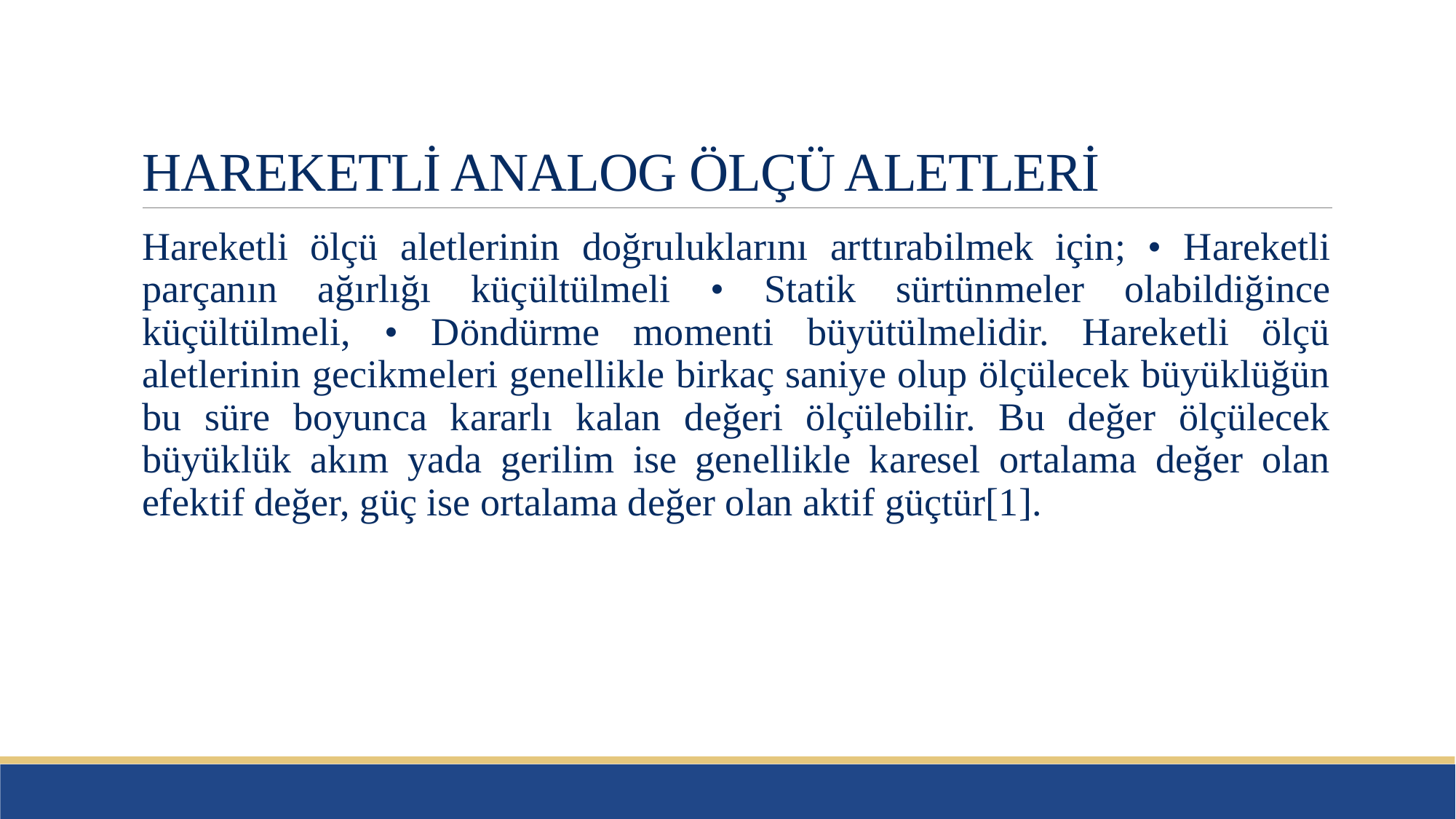

# HAREKETLİ ANALOG ÖLÇÜ ALETLERİ
Hareketli ölçü aletlerinin doğruluklarını arttırabilmek için; • Hareketli parçanın ağırlığı küçültülmeli • Statik sürtünmeler olabildiğince küçültülmeli, • Döndürme momenti büyütülmelidir. Hareketli ölçü aletlerinin gecikmeleri genellikle birkaç saniye olup ölçülecek büyüklüğün bu süre boyunca kararlı kalan değeri ölçülebilir. Bu değer ölçülecek büyüklük akım yada gerilim ise genellikle karesel ortalama değer olan efektif değer, güç ise ortalama değer olan aktif güçtür[1].